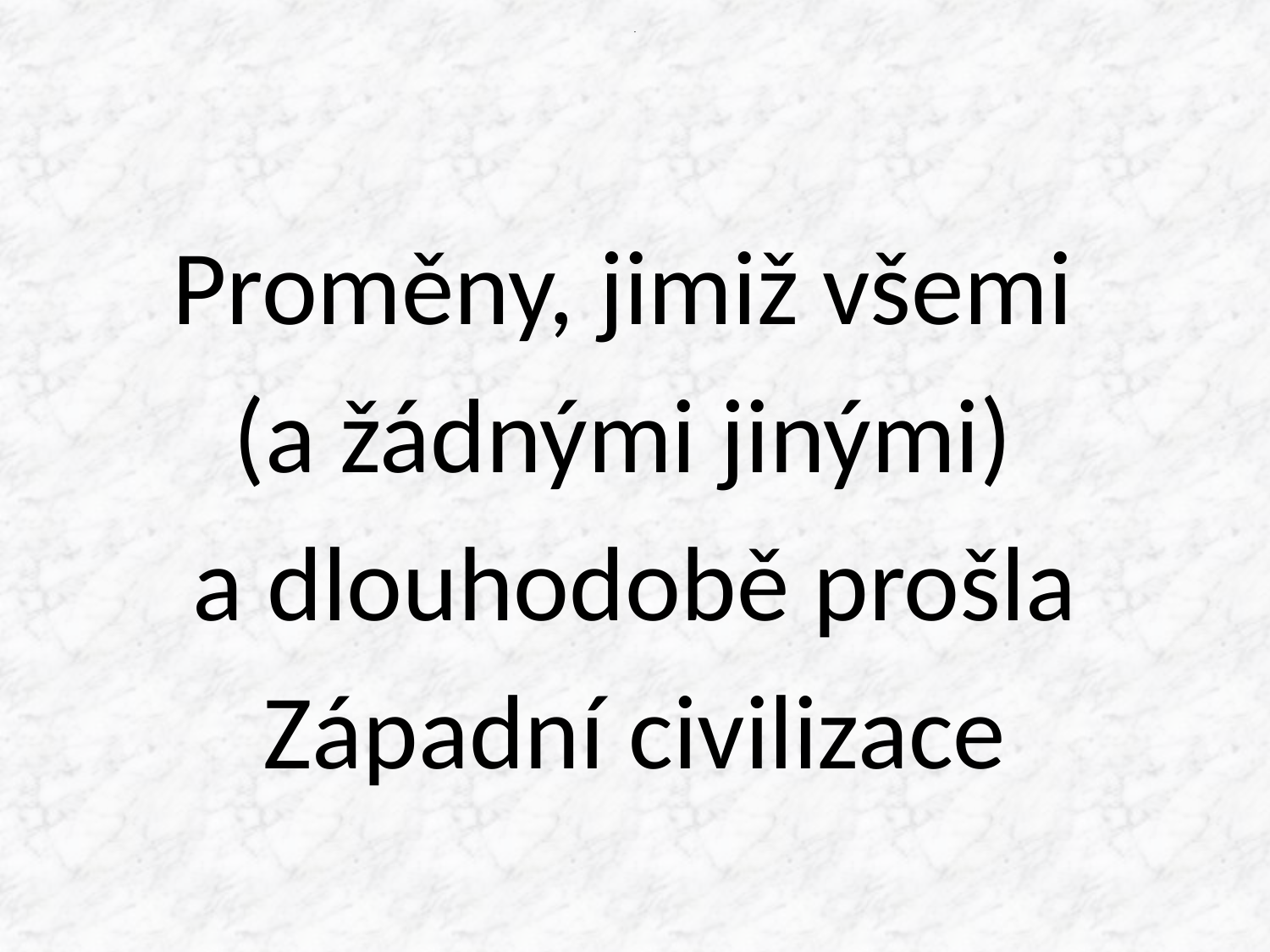

# .
Proměny, jimiž všemi
(a žádnými jinými)
a dlouhodobě prošla
 Západní civilizace